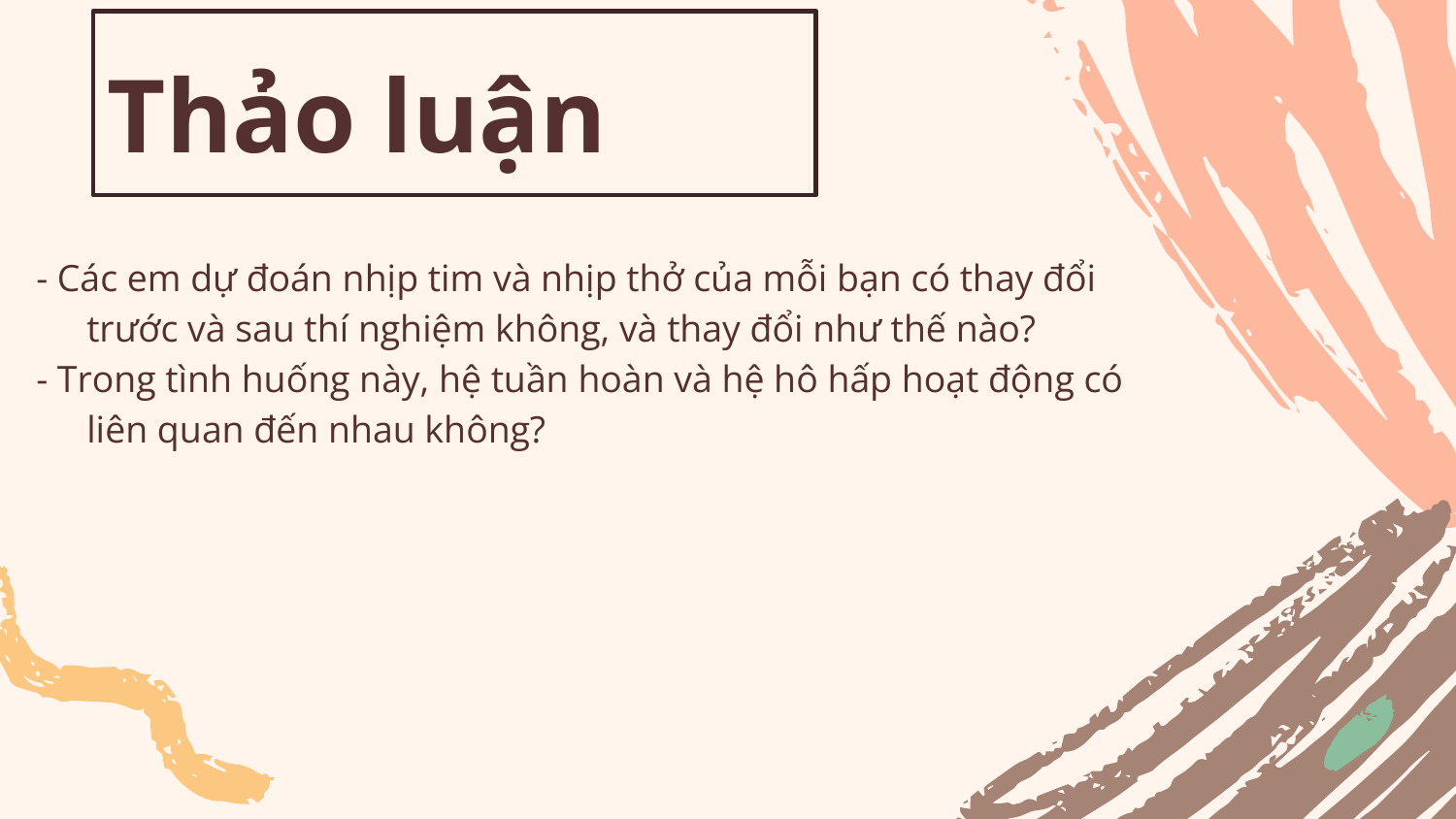

# Thảo luận
- Các em dự đoán nhịp tim và nhịp thở của mỗi bạn có thay đổi trước và sau thí nghiệm không, và thay đổi như thế nào?
- Trong tình huống này, hệ tuần hoàn và hệ hô hấp hoạt động có liên quan đến nhau không?